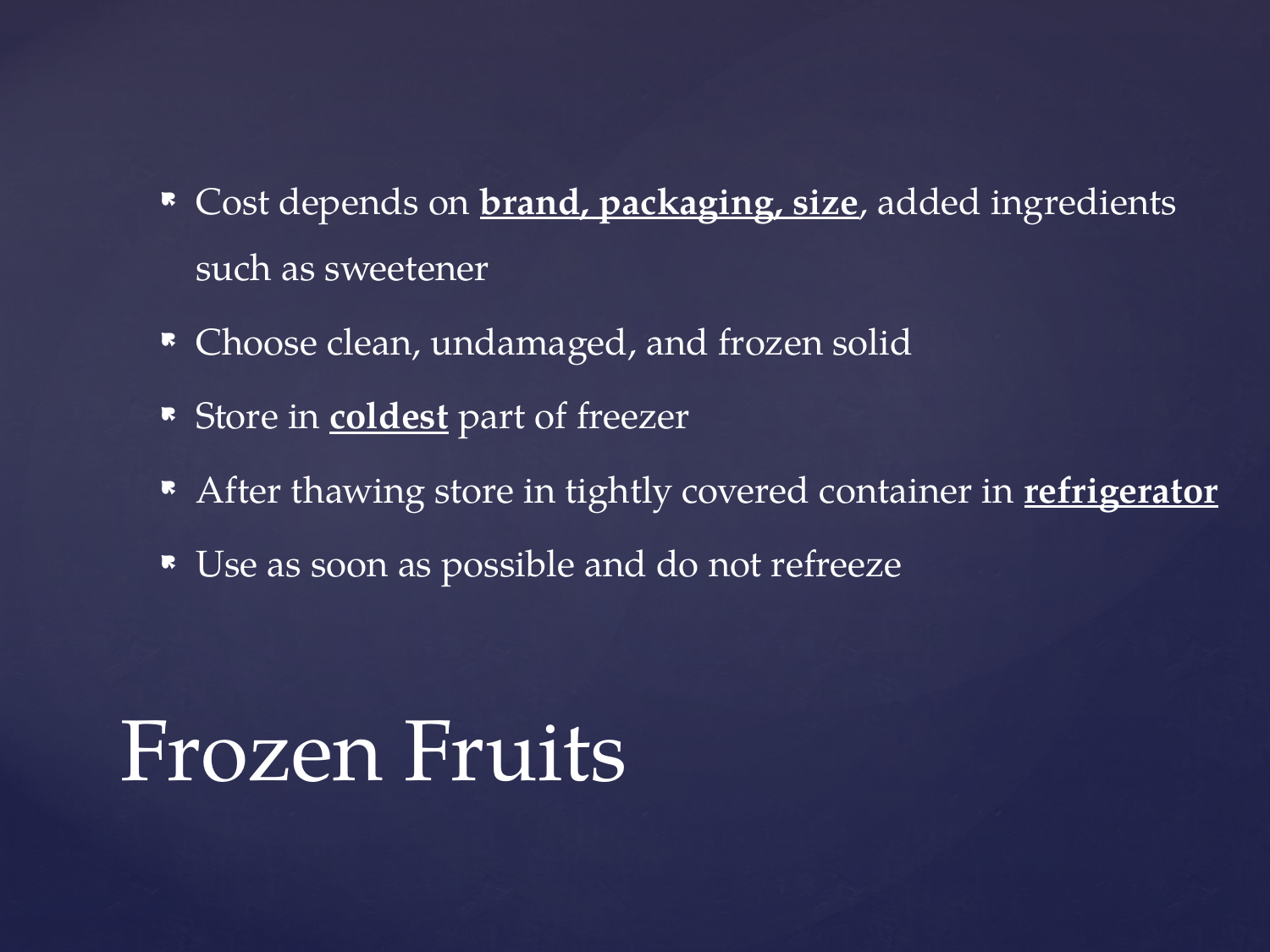

Cost depends on brand, packaging, size, added ingredients such as sweetener
Choose clean, undamaged, and frozen solid
Store in coldest part of freezer
After thawing store in tightly covered container in refrigerator
Use as soon as possible and do not refreeze

# Frozen Fruits